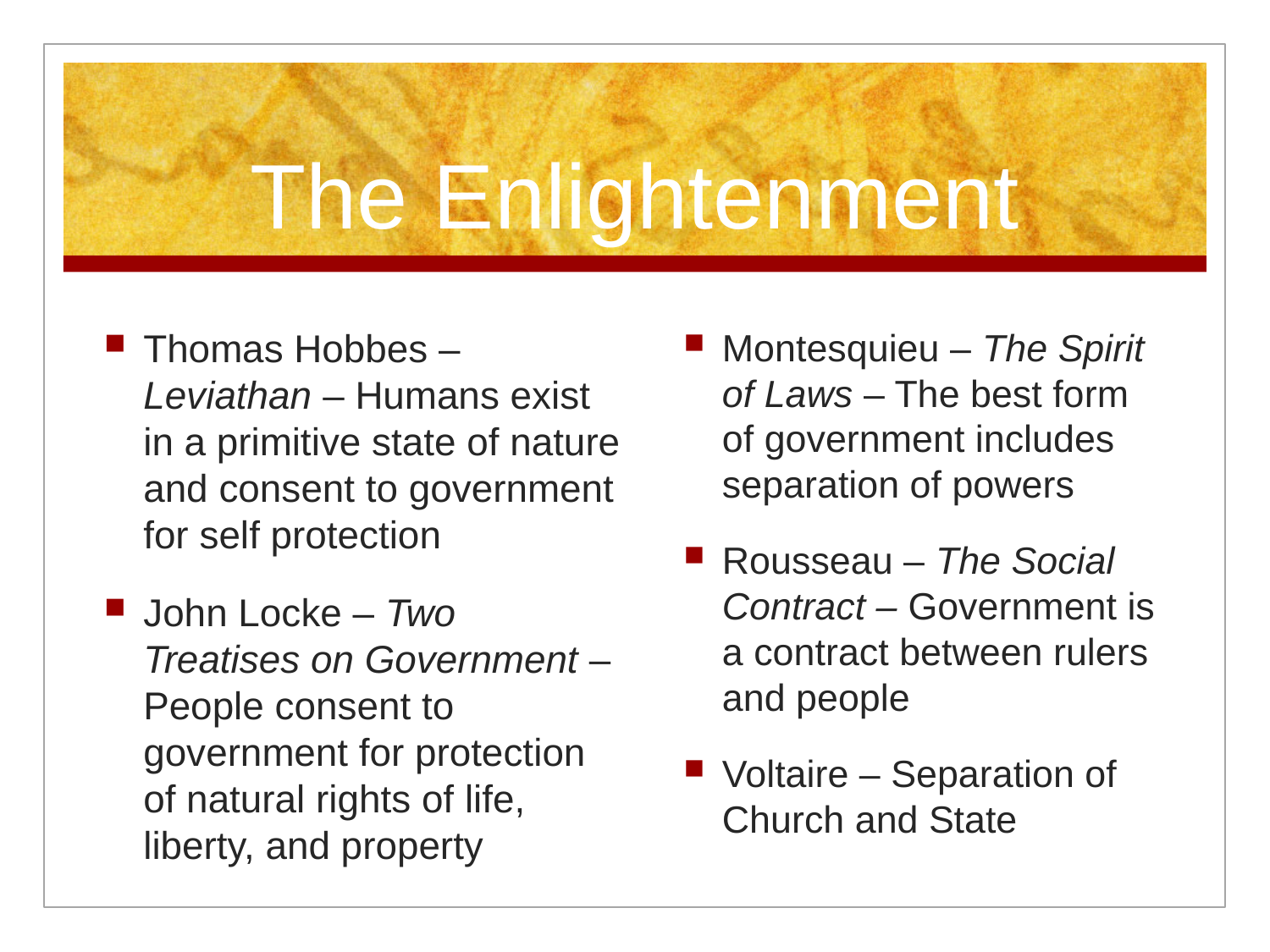

# The Enlightenment
Thomas Hobbes – Leviathan – Humans exist in a primitive state of nature and consent to government for self protection
John Locke – Two Treatises on Government – People consent to government for protection of natural rights of life, liberty, and property
Montesquieu – The Spirit of Laws – The best form of government includes separation of powers
Rousseau – The Social Contract – Government is a contract between rulers and people
Voltaire – Separation of Church and State